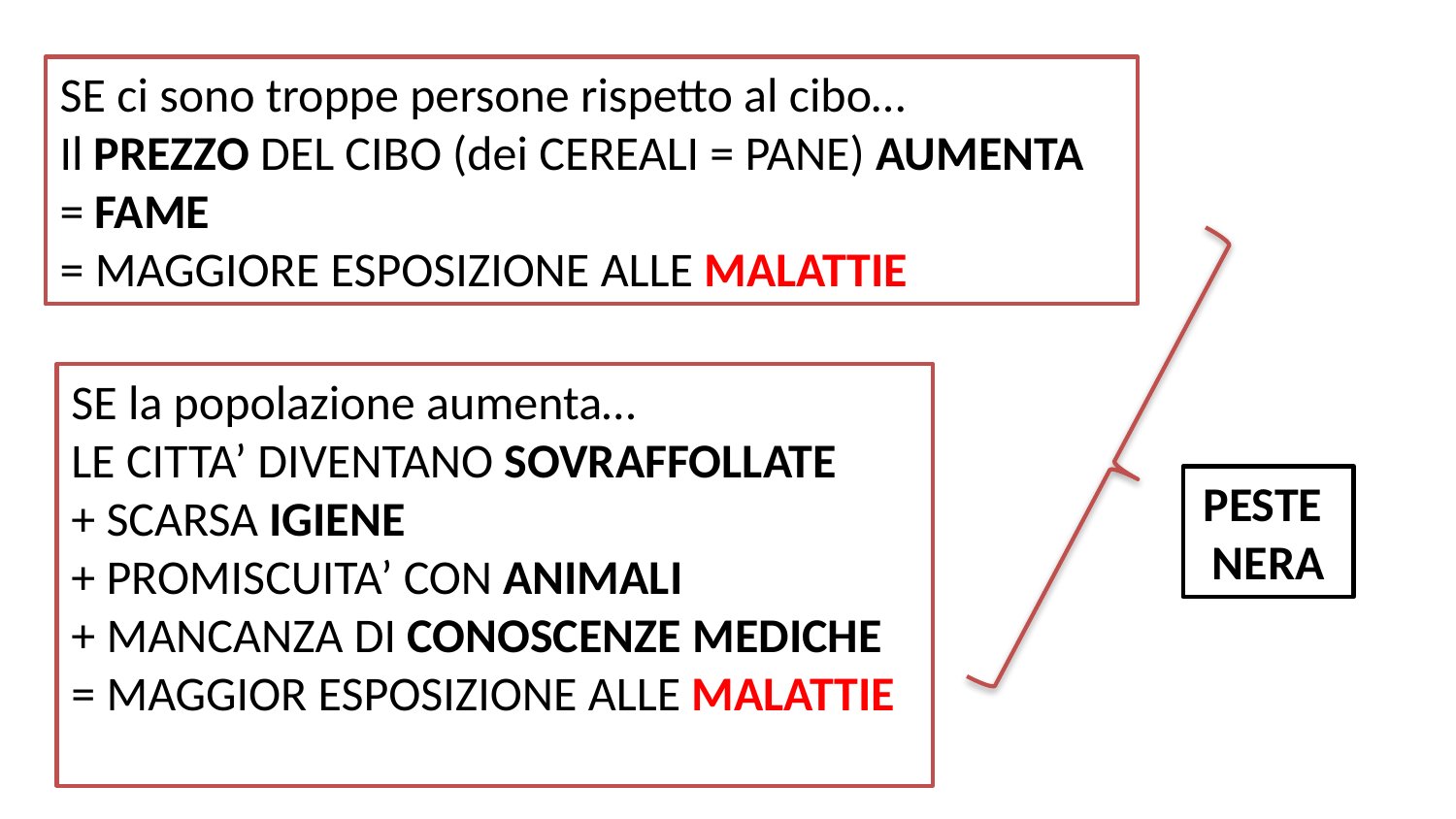

SE ci sono troppe persone rispetto al cibo…
Il PREZZO DEL CIBO (dei CEREALI = PANE) AUMENTA
= FAME
= MAGGIORE ESPOSIZIONE ALLE MALATTIE

SE la popolazione aumenta…
LE CITTA’ DIVENTANO SOVRAFFOLLATE
+ SCARSA IGIENE
+ PROMISCUITA’ CON ANIMALI
+ MANCANZA DI CONOSCENZE MEDICHE
= MAGGIOR ESPOSIZIONE ALLE MALATTIE

PESTE
NERA